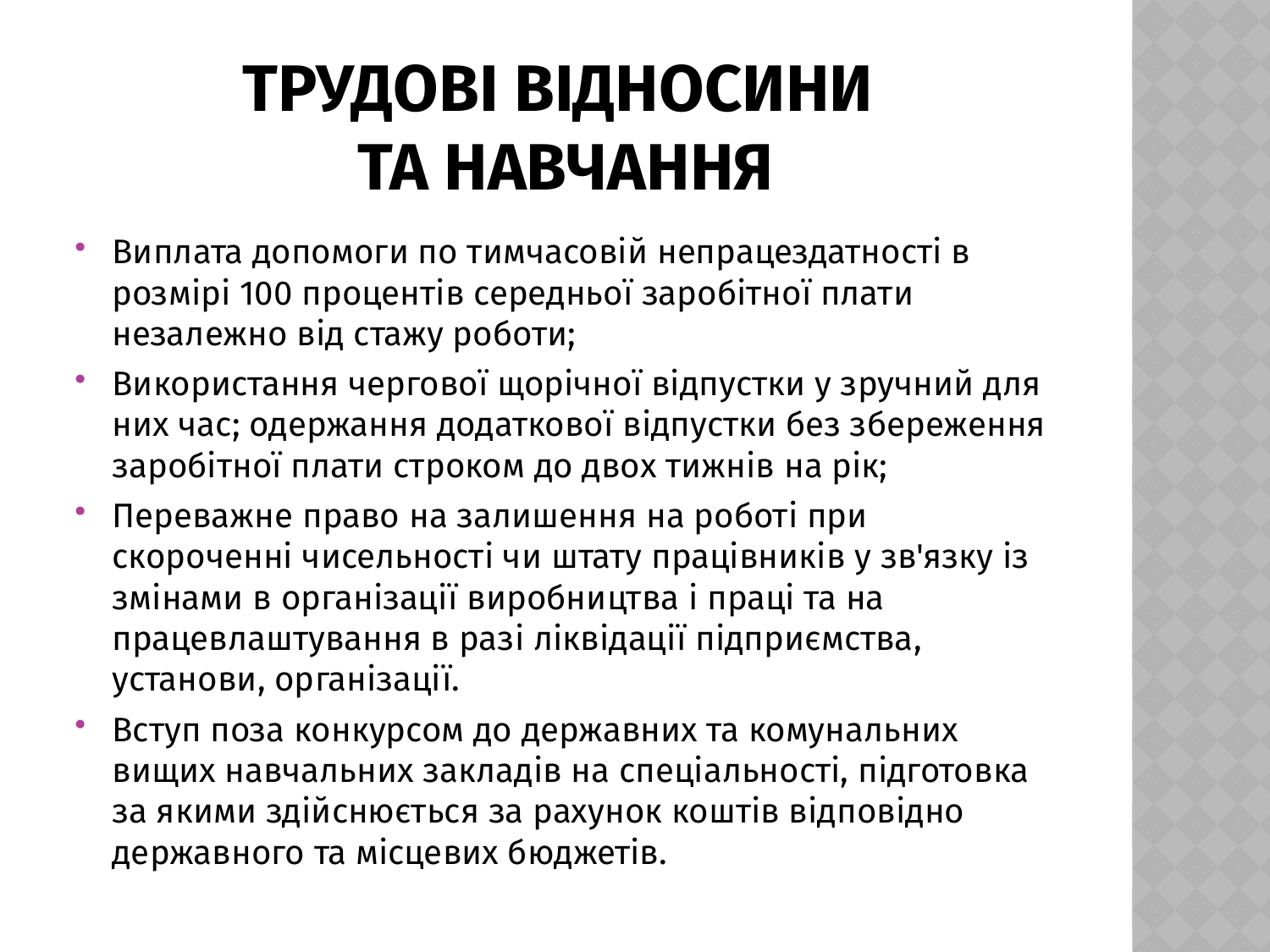

# ТРУДОВІ ВІДНОСИНИ та НАВЧАННЯ
Виплата допомоги по тимчасовій непрацездатності в розмірі 100 процентів середньої заробітної плати незалежно від стажу роботи;
Використання чергової щорічної відпустки у зручний для них час; одержання додаткової відпустки без збереження заробітної плати строком до двох тижнів на рік;
Переважне право на залишення на роботі при скороченні чисельності чи штату працівників у зв'язку із змінами в організації виробництва і праці та на працевлаштування в разі ліквідації підприємства, установи, організації.
Вступ поза конкурсом до державних та комунальних вищих навчальних закладів на спеціальності, підготовка за якими здійснюється за рахунок коштів відповідно державного та місцевих бюджетів.